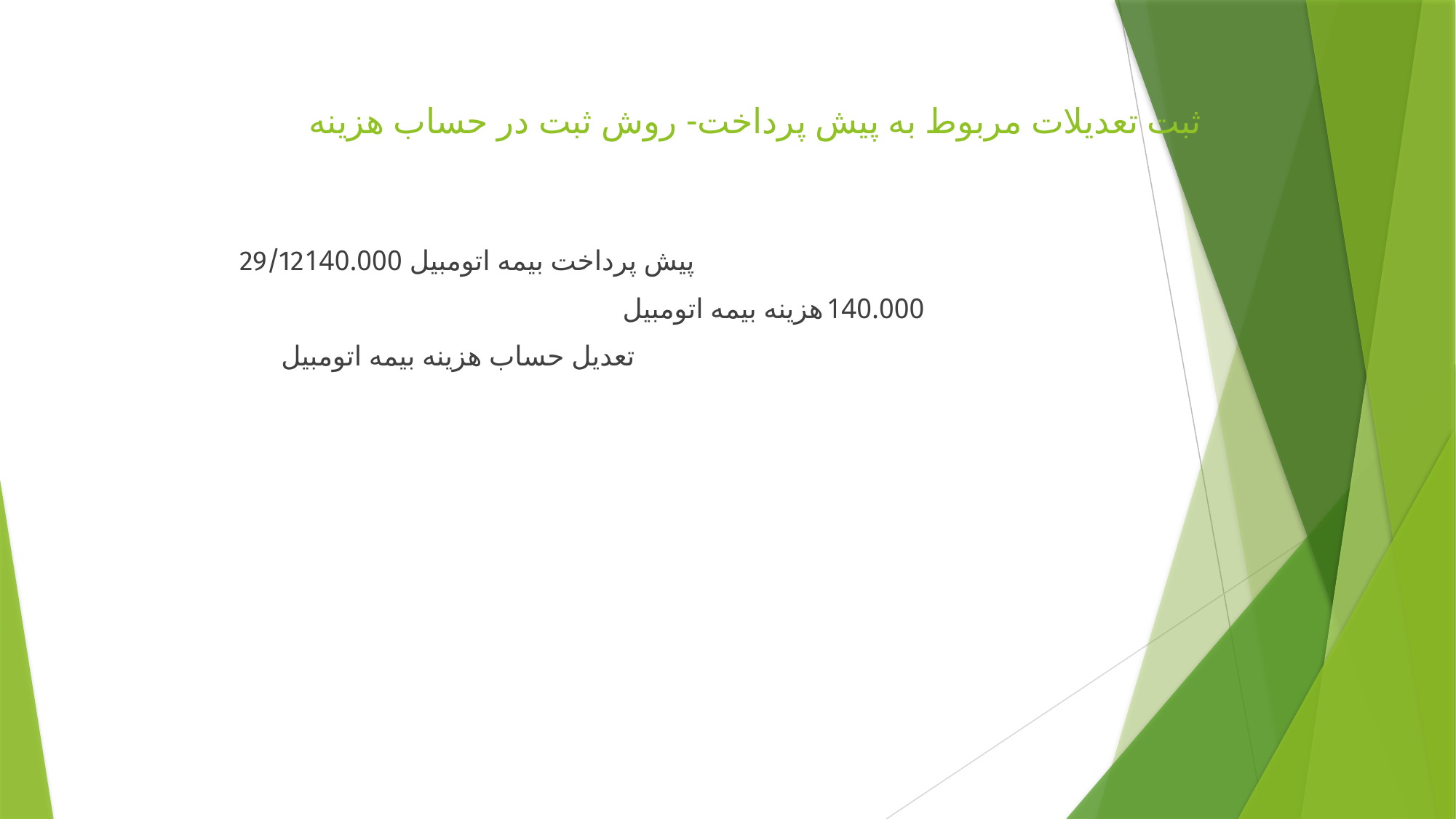

# ثبت تعديلات مربوط به پيش پرداخت- روش ثبت در حساب هزينه
29/12پيش پرداخت بيمه اتومبيل 140.000
				هزينه بيمه اتومبيل  	140.000
	تعديل حساب هزينه بيمه اتومبيل